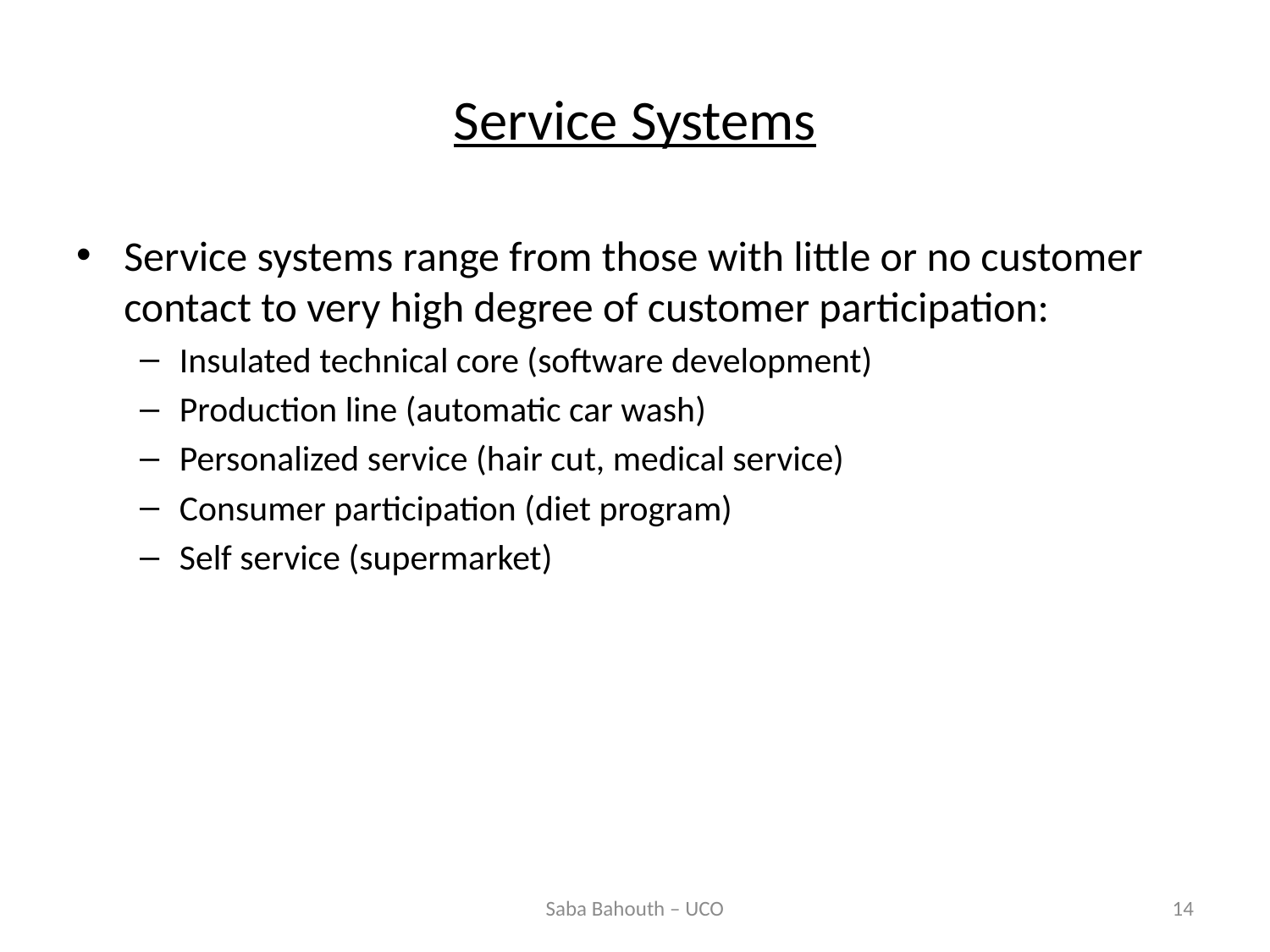

# Service Systems
Service systems range from those with little or no customer contact to very high degree of customer participation:
Insulated technical core (software development)
Production line (automatic car wash)
Personalized service (hair cut, medical service)
Consumer participation (diet program)
Self service (supermarket)
Saba Bahouth – UCO
14